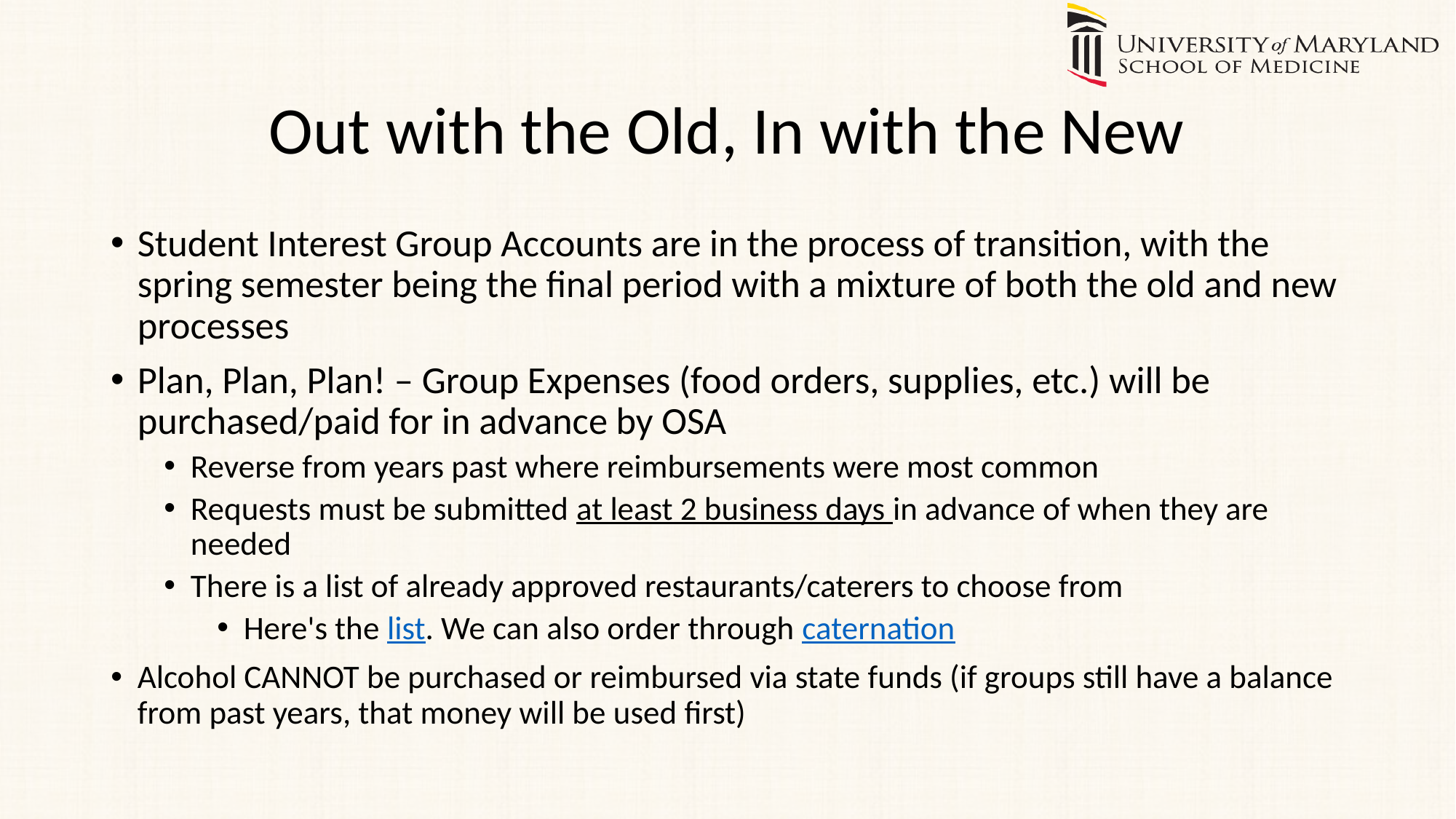

# Out with the Old, In with the New
Student Interest Group Accounts are in the process of transition, with the spring semester being the final period with a mixture of both the old and new processes
Plan, Plan, Plan! – Group Expenses (food orders, supplies, etc.) will be purchased/paid for in advance by OSA
Reverse from years past where reimbursements were most common
Requests must be submitted at least 2 business days in advance of when they are needed
There is a list of already approved restaurants/caterers to choose from
Here's the list. We can also order through caternation
Alcohol CANNOT be purchased or reimbursed via state funds (if groups still have a balance from past years, that money will be used first)